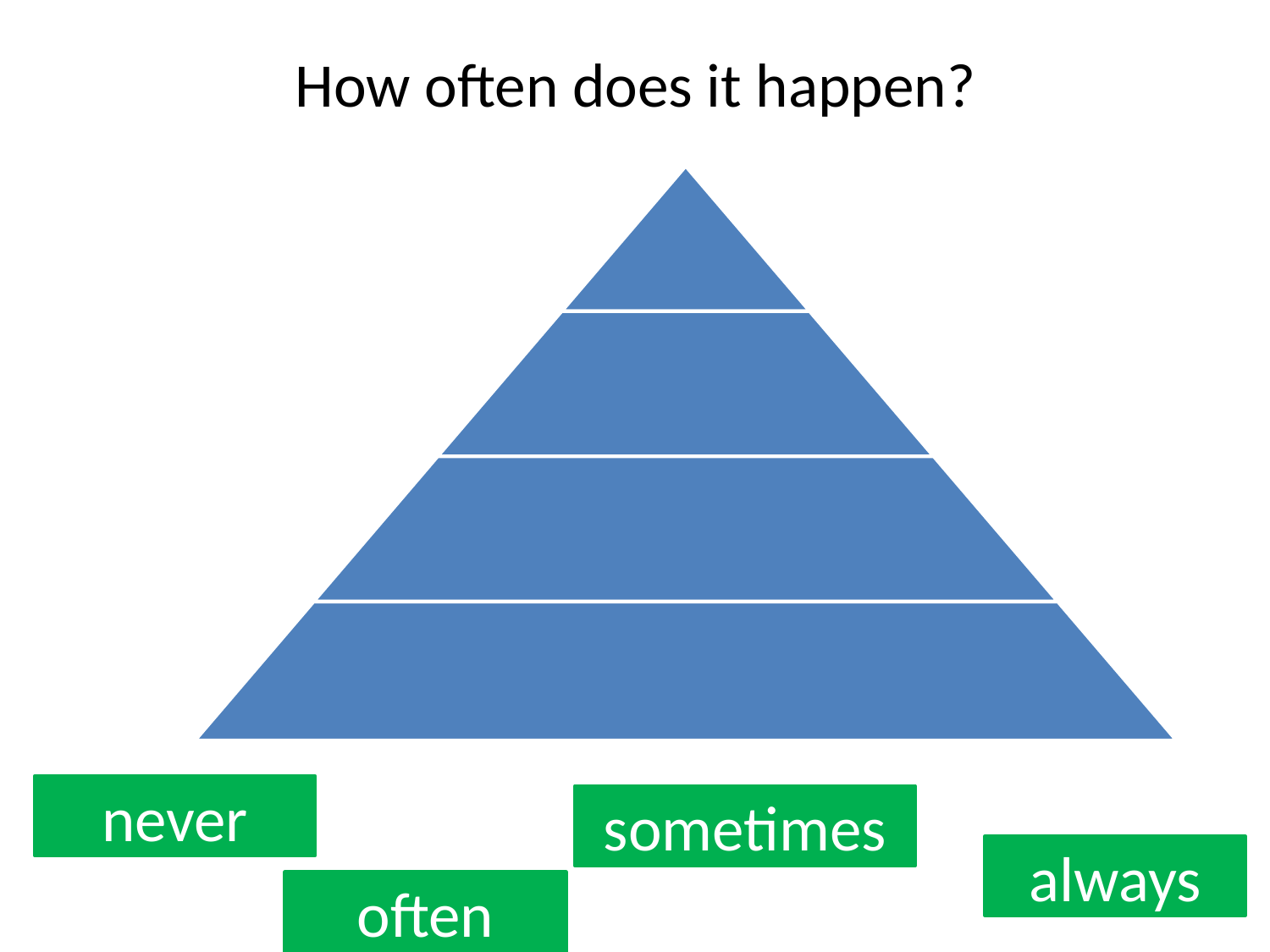

# How often does it happen?

never
sometimes
always
often